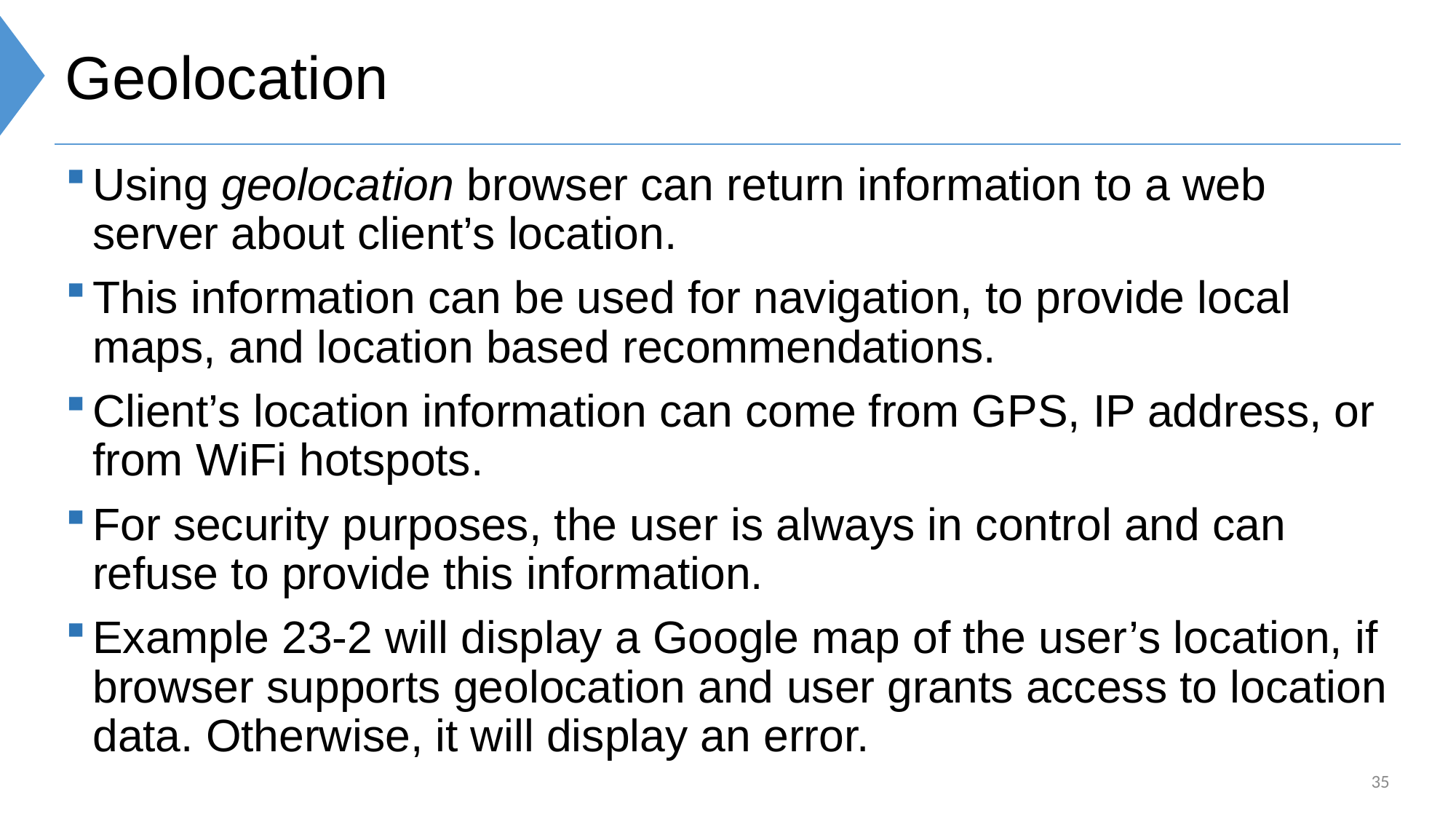

# Geolocation
Using geolocation browser can return information to a web server about client’s location.
This information can be used for navigation, to provide local maps, and location based recommendations.
Client’s location information can come from GPS, IP address, or from WiFi hotspots.
For security purposes, the user is always in control and can refuse to provide this information.
Example 23-2 will display a Google map of the user’s location, if browser supports geolocation and user grants access to location data. Otherwise, it will display an error.
35